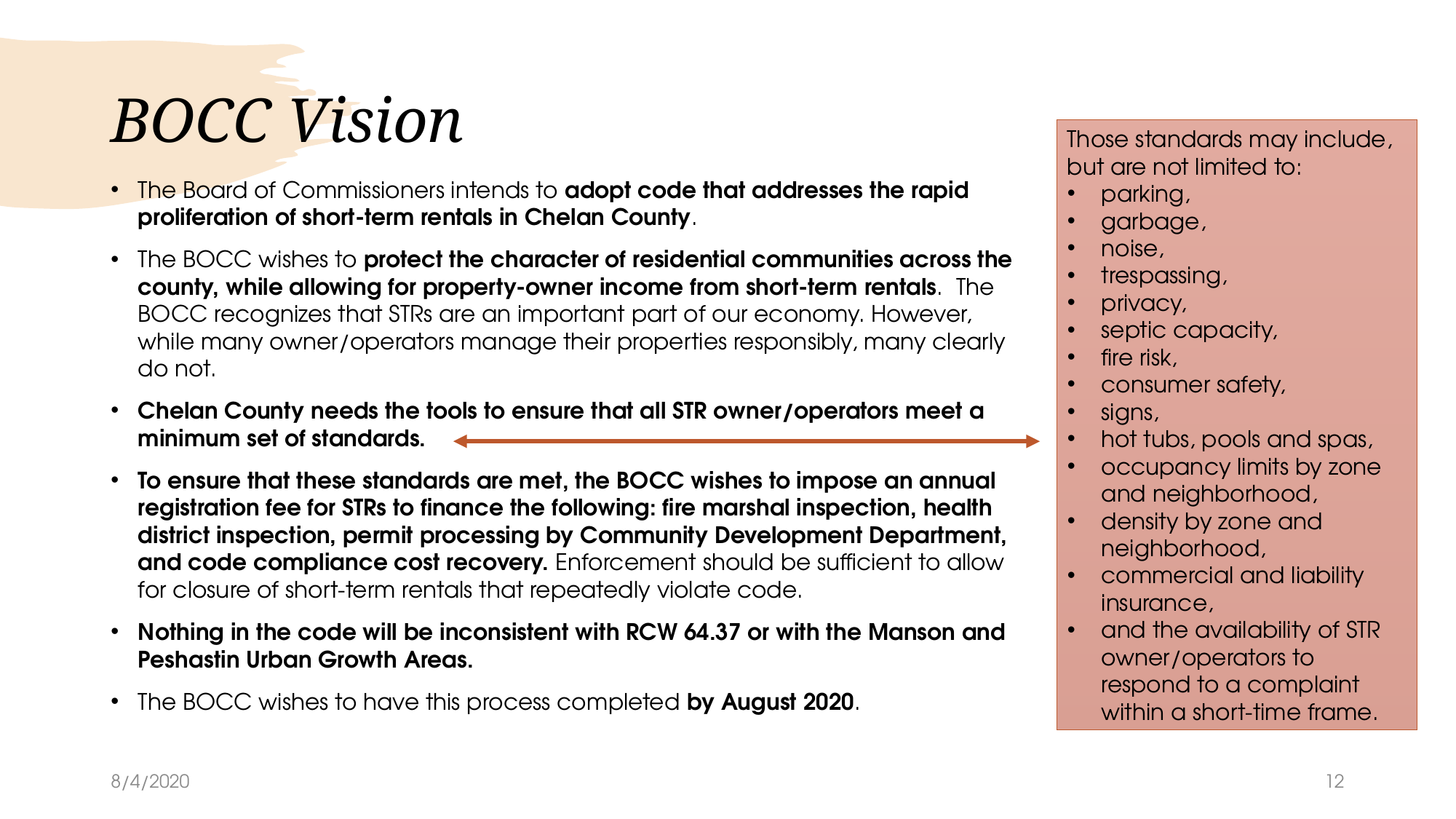

# BOCC Vision
Those standards may include, but are not limited to:
parking,
garbage,
noise,
trespassing,
privacy,
septic capacity,
fire risk,
consumer safety,
signs,
hot tubs, pools and spas,
occupancy limits by zone and neighborhood,
density by zone and neighborhood,
commercial and liability insurance,
and the availability of STR owner/operators to respond to a complaint within a short-time frame.
The Board of Commissioners intends to adopt code that addresses the rapid proliferation of short-term rentals in Chelan County.
The BOCC wishes to protect the character of residential communities across the county, while allowing for property-owner income from short-term rentals.  The BOCC recognizes that STRs are an important part of our economy. However, while many owner/operators manage their properties responsibly, many clearly do not.
Chelan County needs the tools to ensure that all STR owner/operators meet a minimum set of standards.
To ensure that these standards are met, the BOCC wishes to impose an annual registration fee for STRs to finance the following: fire marshal inspection, health district inspection, permit processing by Community Development Department, and code compliance cost recovery. Enforcement should be sufficient to allow for closure of short-term rentals that repeatedly violate code.
Nothing in the code will be inconsistent with RCW 64.37 or with the Manson and Peshastin Urban Growth Areas.
The BOCC wishes to have this process completed by August 2020.
8/4/2020
12